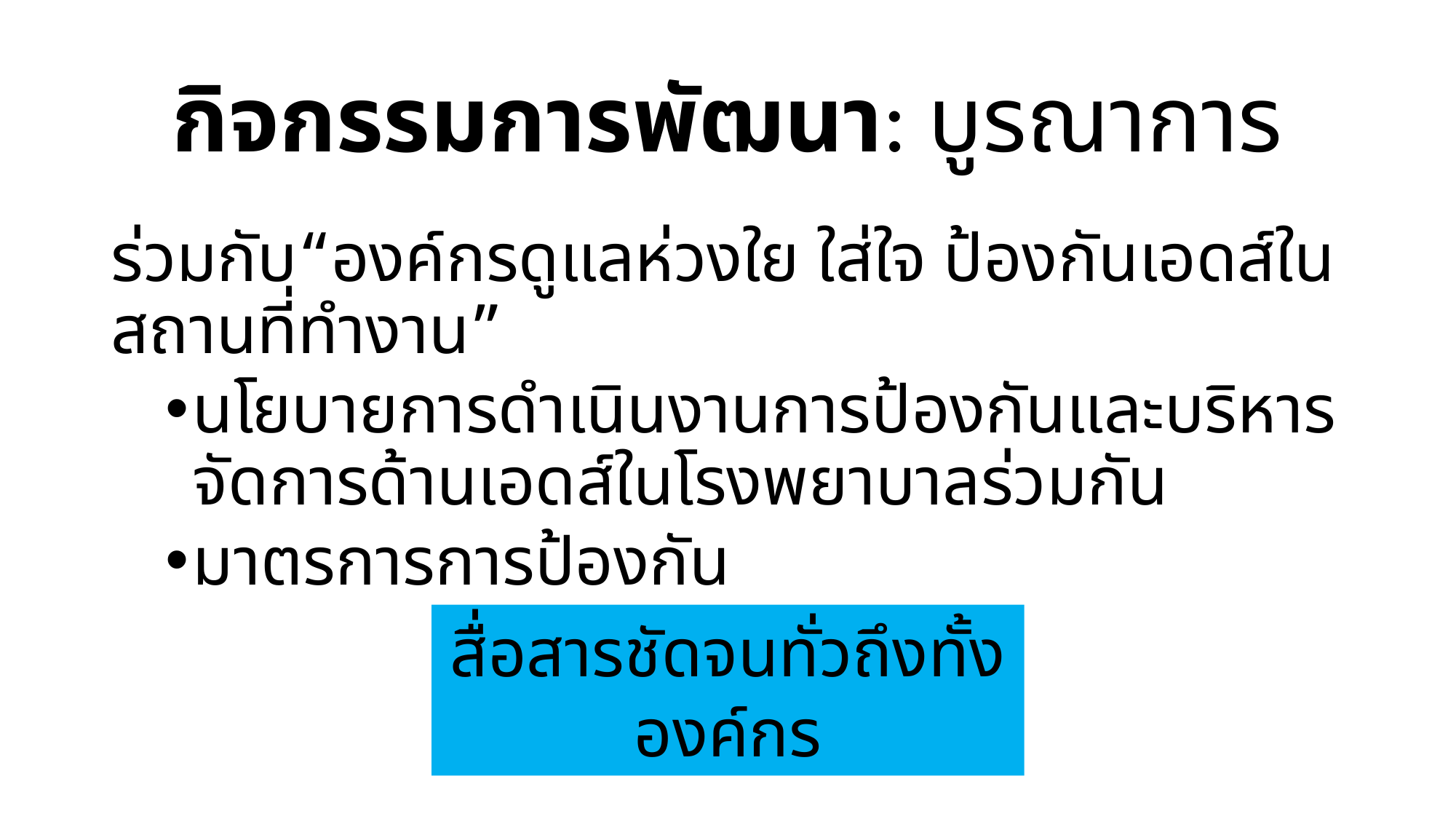

# กิจกรรมการพัฒนา: บูรณาการ
ร่วมกับ“องค์กรดูแลห่วงใย ใส่ใจ ป้องกันเอดส์ในสถานที่ทำงาน”
นโยบายการดำเนินงานการป้องกันและบริหารจัดการด้านเอดส์ในโรงพยาบาลร่วมกัน
มาตรการการป้องกัน

สื่อสารชัดจนทั่วถึงทั้งองค์กร